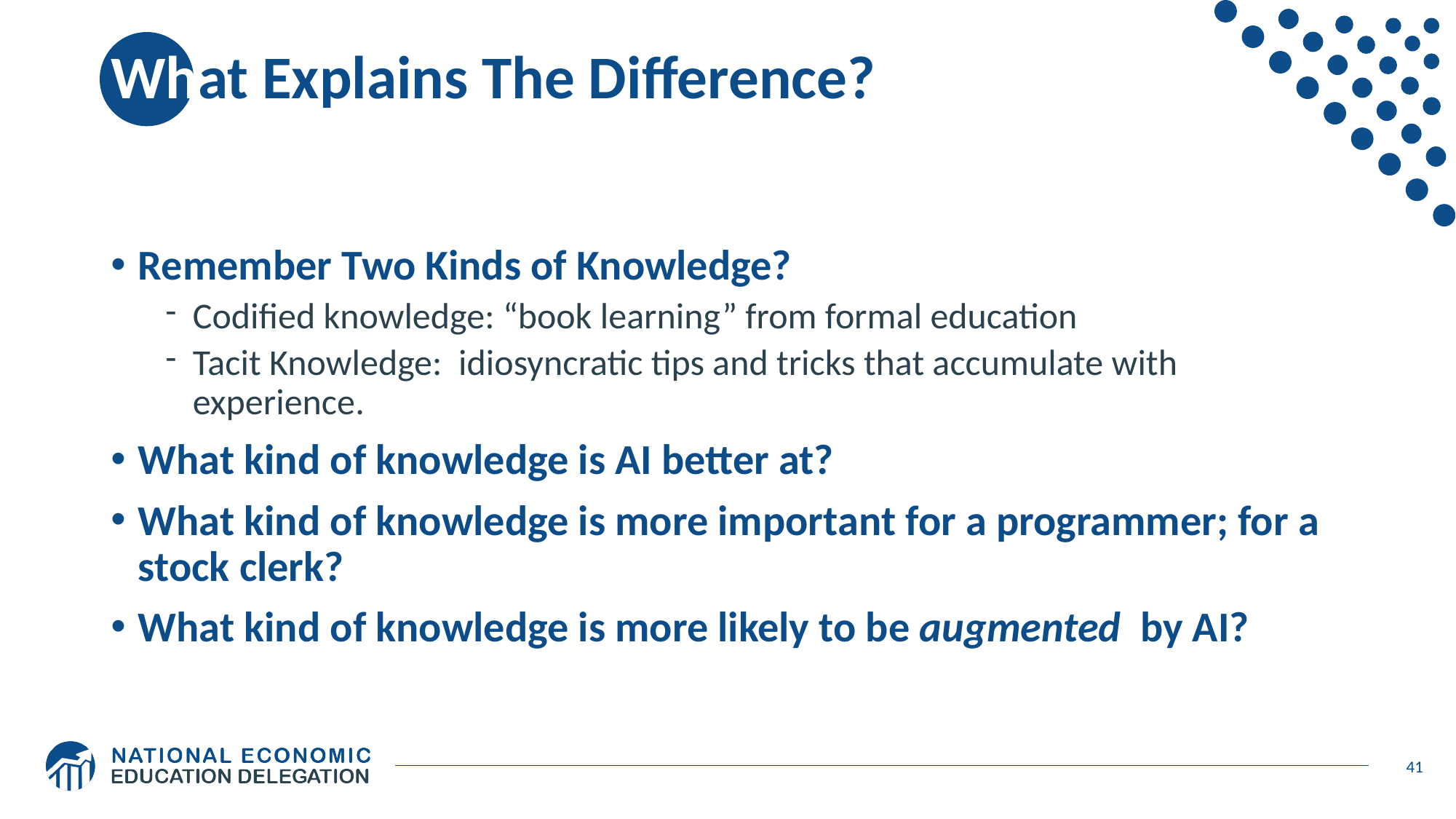

# What Explains The Difference?
Remember Two Kinds of Knowledge?
Codified knowledge: “book learning” from formal education
Tacit Knowledge:  idiosyncratic tips and tricks that accumulate with experience.
What kind of knowledge is AI better at?
What kind of knowledge is more important for a programmer; for a stock clerk?
What kind of knowledge is more likely to be augmented  by AI?
41